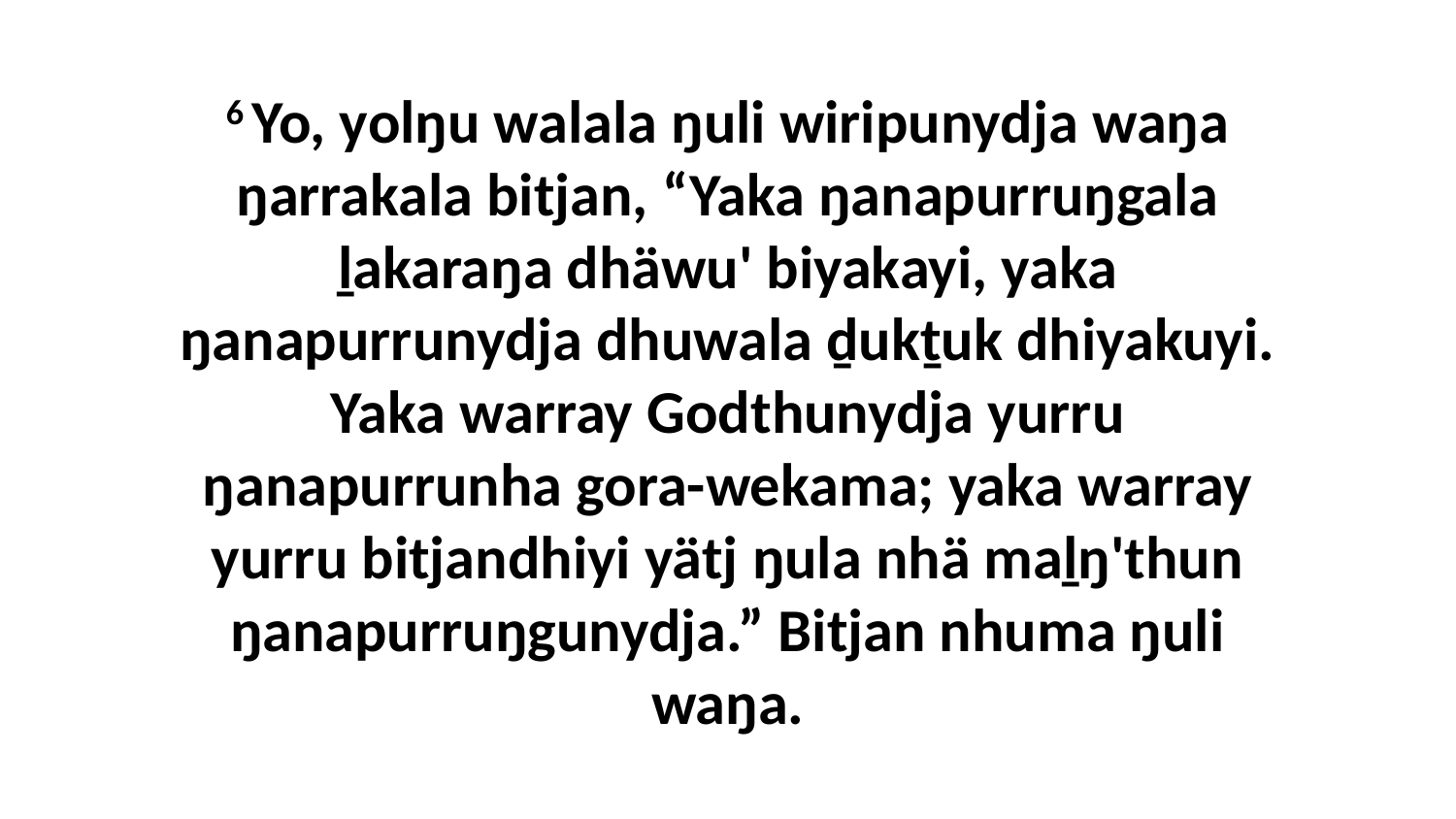

6 Yo, yolŋu walala ŋuli wiripunydja waŋa ŋarrakala bitjan, “Yaka ŋanapurruŋgala ḻakaraŋa dhäwu' biyakayi, yaka ŋanapurrunydja dhuwala ḏukṯuk dhiyakuyi. Yaka warray Godthunydja yurru ŋanapurrunha gora-wekama; yaka warray yurru bitjandhiyi yätj ŋula nhä maḻŋ'thun ŋanapurruŋgunydja.” Bitjan nhuma ŋuli waŋa.